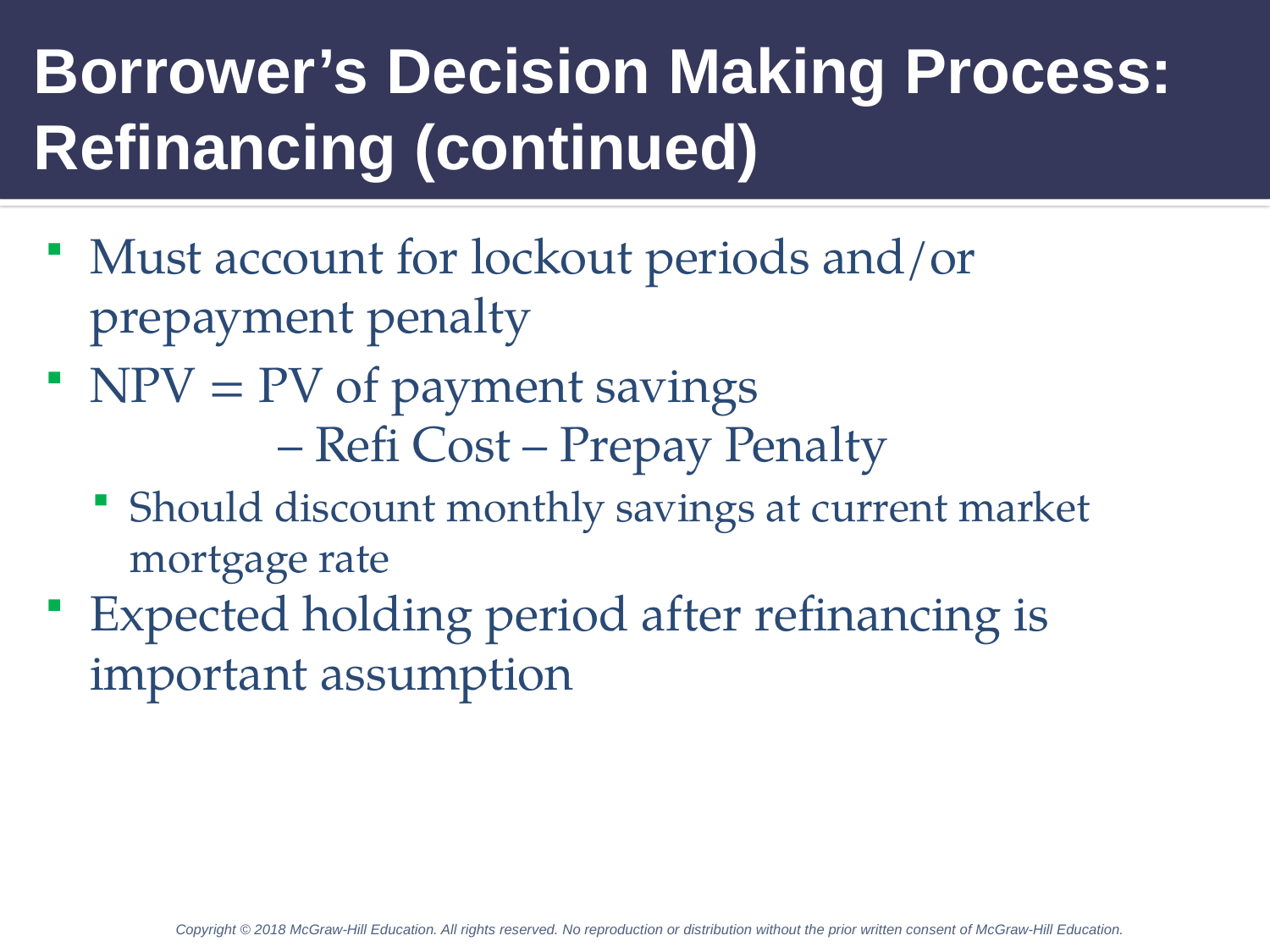

# Borrower’s Decision Making Process: Refinancing (continued)
Must account for lockout periods and/or prepayment penalty
NPV = PV of payment savings                                       	     – Refi Cost – Prepay Penalty
Should discount monthly savings at current market mortgage rate
Expected holding period after refinancing is important assumption

Copyright © 2018 McGraw-Hill Education. All rights reserved. No reproduction or distribution without the prior written consent of McGraw-Hill Education.